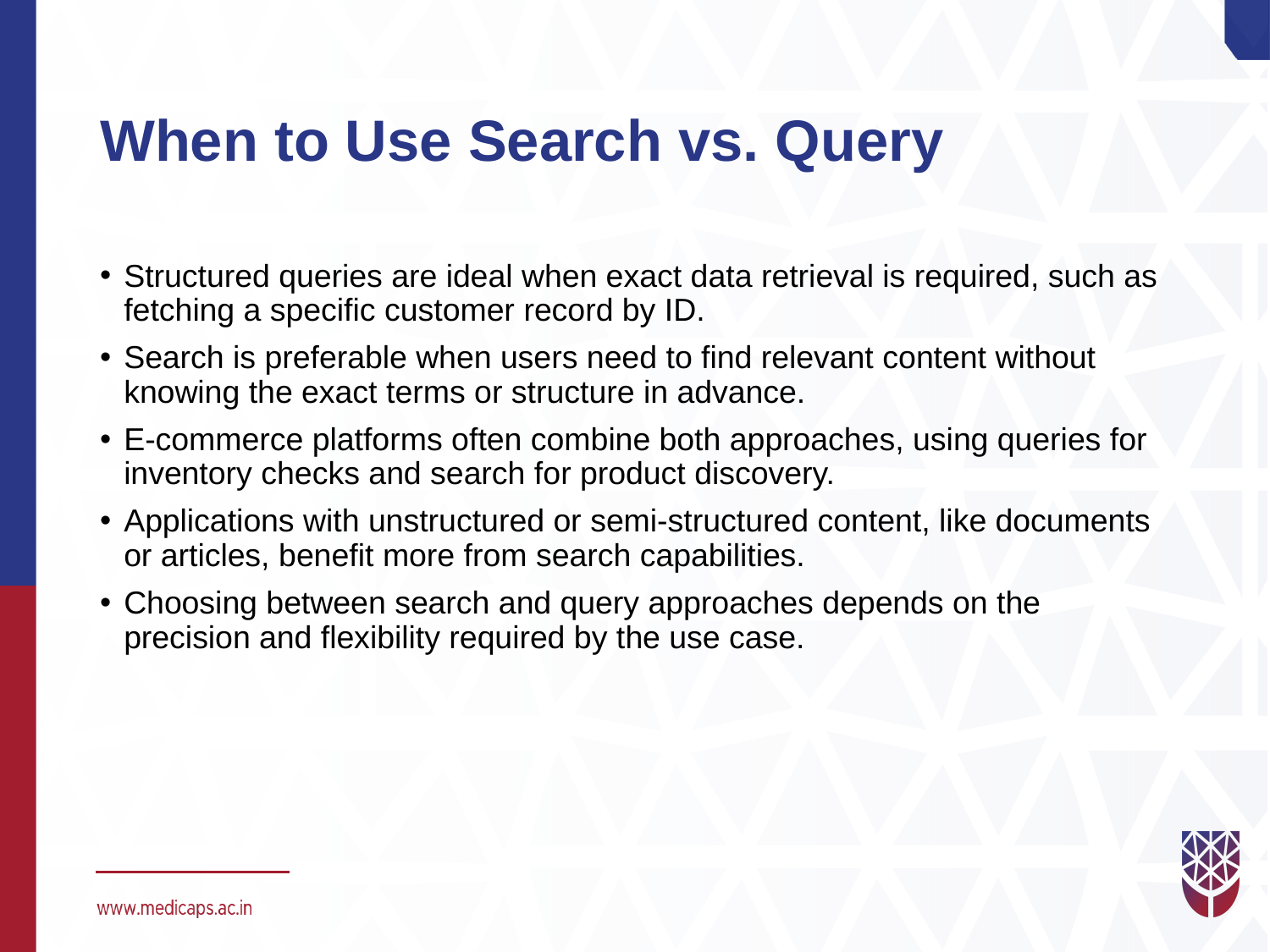

# When to Use Search vs. Query
Structured queries are ideal when exact data retrieval is required, such as fetching a specific customer record by ID.
Search is preferable when users need to find relevant content without knowing the exact terms or structure in advance.
E-commerce platforms often combine both approaches, using queries for inventory checks and search for product discovery.
Applications with unstructured or semi-structured content, like documents or articles, benefit more from search capabilities.
Choosing between search and query approaches depends on the precision and flexibility required by the use case.